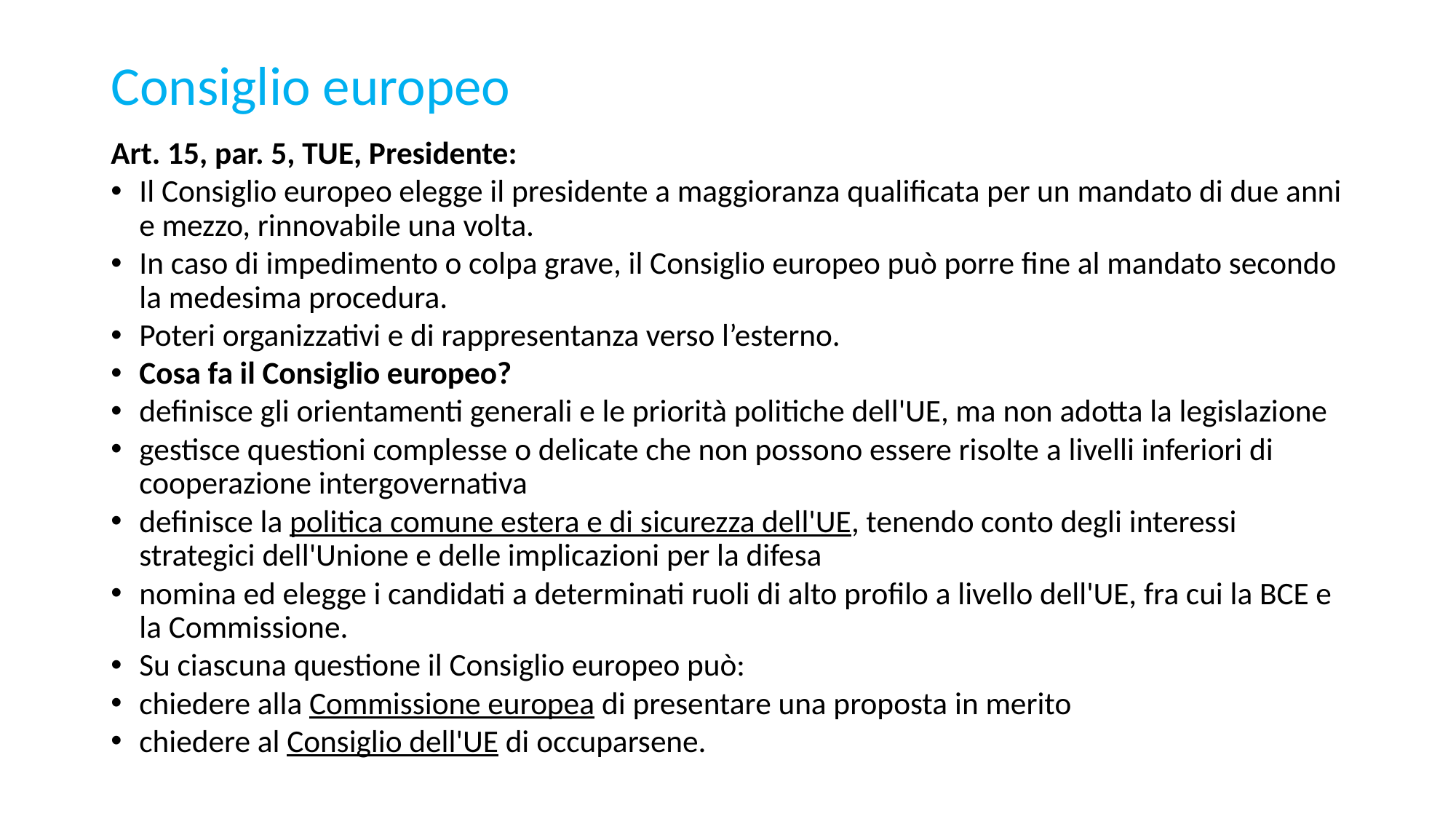

# Consiglio europeo
Art. 15, par. 5, TUE, Presidente:
Il Consiglio europeo elegge il presidente a maggioranza qualificata per un mandato di due anni e mezzo, rinnovabile una volta.
In caso di impedimento o colpa grave, il Consiglio europeo può porre fine al mandato secondo la medesima procedura.
Poteri organizzativi e di rappresentanza verso l’esterno.
Cosa fa il Consiglio europeo?
definisce gli orientamenti generali e le priorità politiche dell'UE, ma non adotta la legislazione
gestisce questioni complesse o delicate che non possono essere risolte a livelli inferiori di cooperazione intergovernativa
definisce la politica comune estera e di sicurezza dell'UE, tenendo conto degli interessi strategici dell'Unione e delle implicazioni per la difesa
nomina ed elegge i candidati a determinati ruoli di alto profilo a livello dell'UE, fra cui la BCE e la Commissione.
Su ciascuna questione il Consiglio europeo può:
chiedere alla Commissione europea di presentare una proposta in merito
chiedere al Consiglio dell'UE di occuparsene.